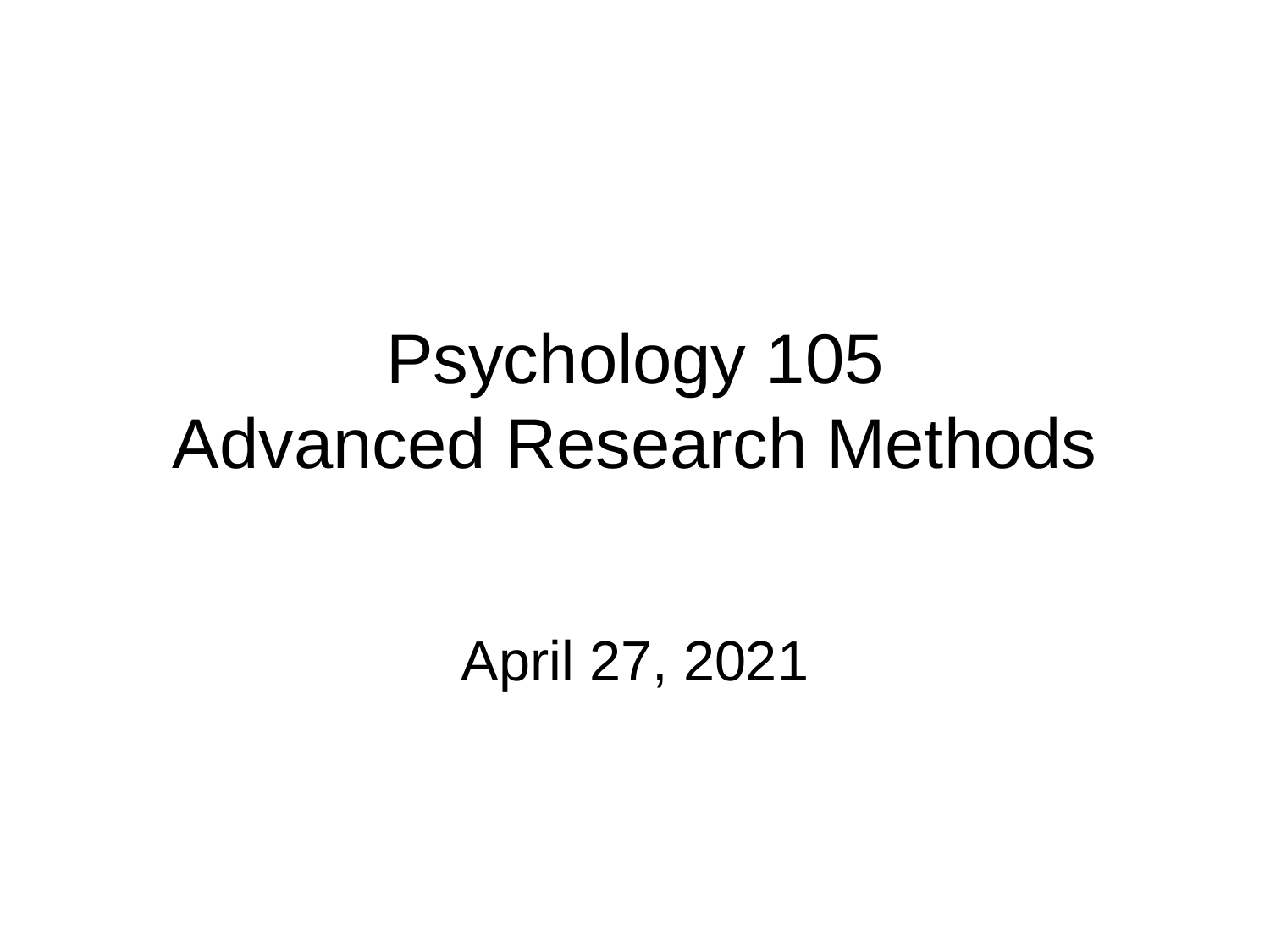

# Psychology 105 Advanced Research Methods

April 27, 2021